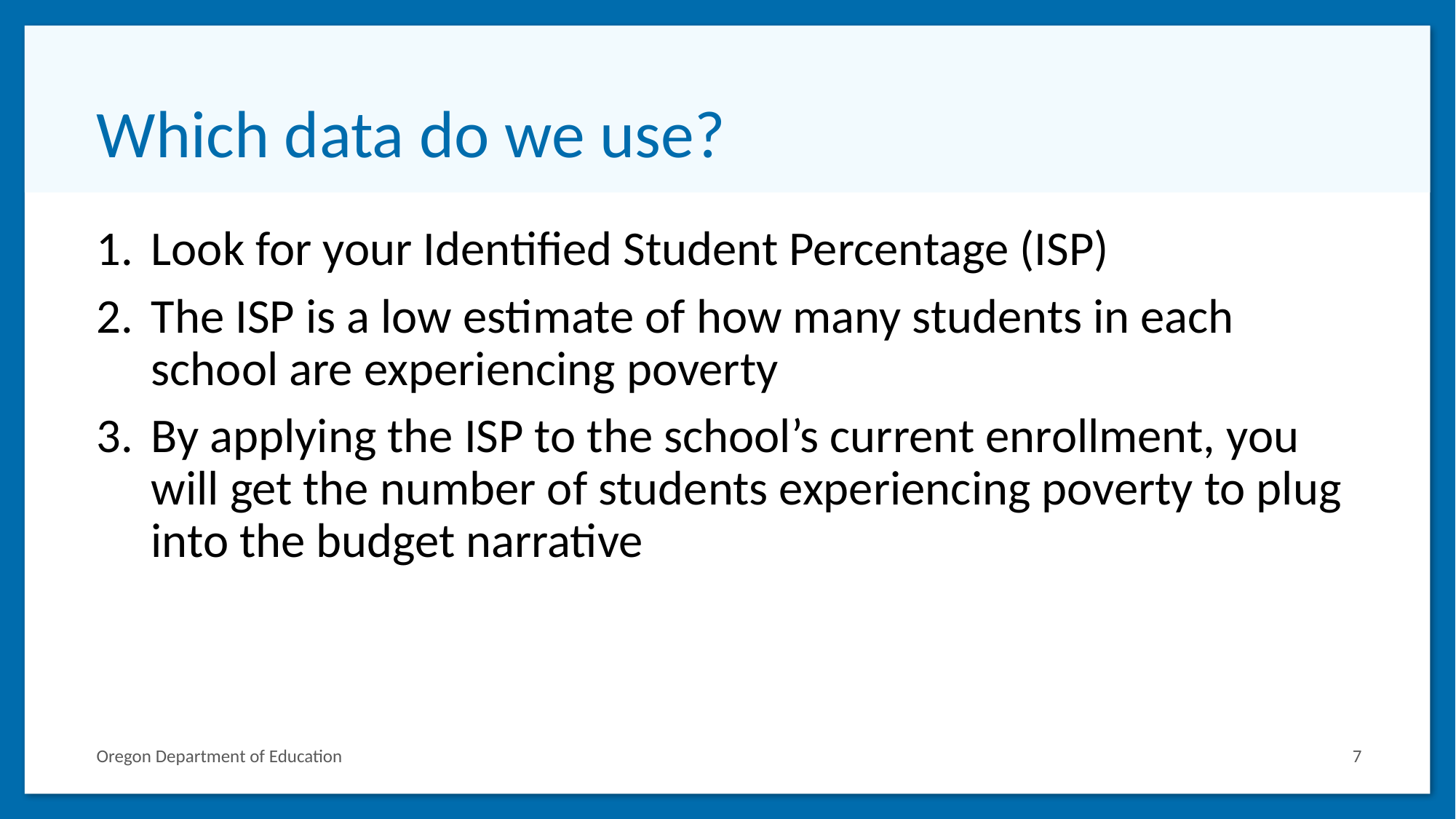

# Which data do we use?
Look for your Identified Student Percentage (ISP)
The ISP is a low estimate of how many students in each school are experiencing poverty
By applying the ISP to the school’s current enrollment, you will get the number of students experiencing poverty to plug into the budget narrative

Oregon Department of Education
7